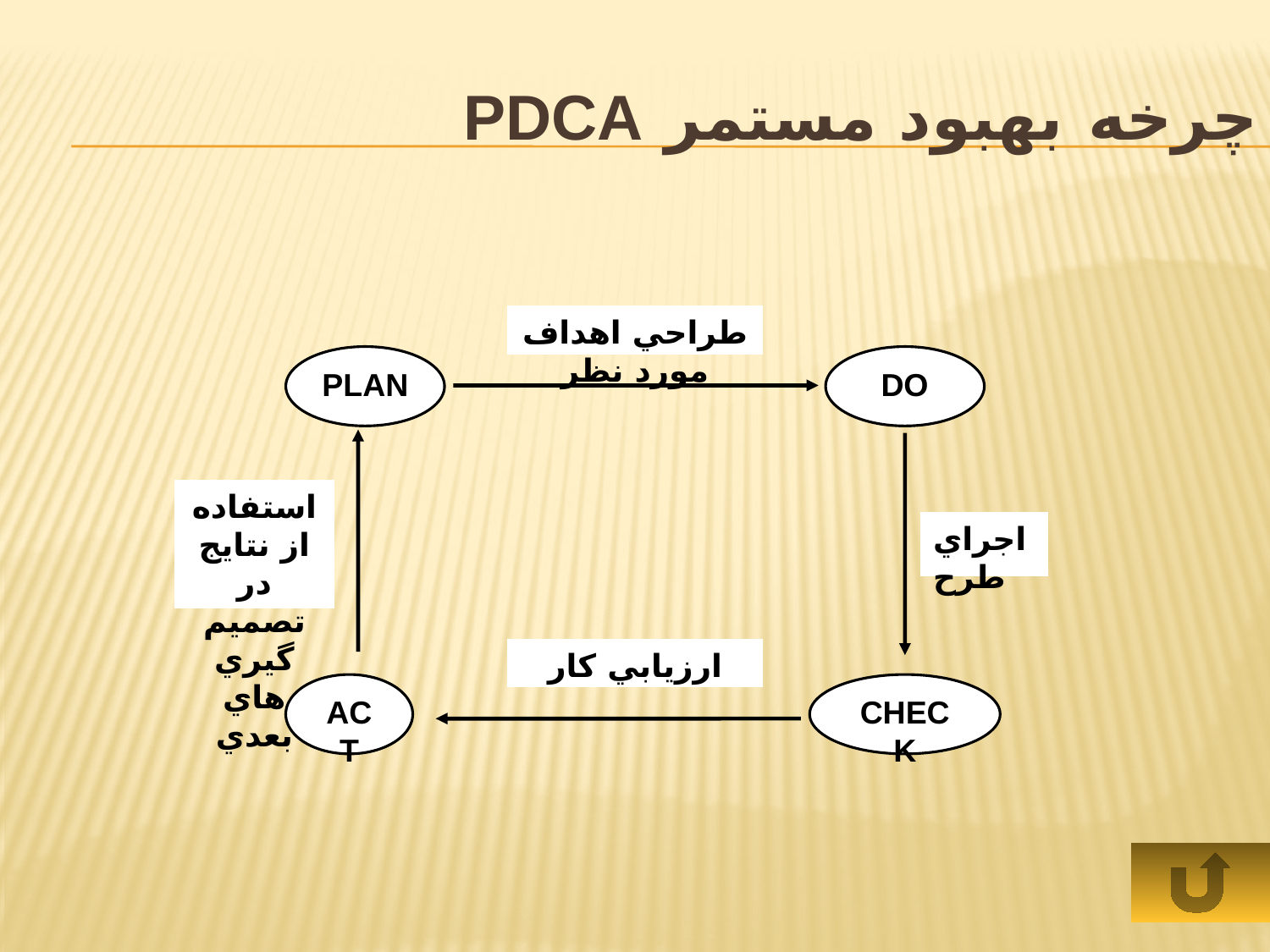

# چرخه بهبود مستمر PDCA
طراحي اهداف مورد نظر
PLAN
DO

استفاده از نتايج در تصميم گيري هاي بعدي
اجراي طرح
ارزيابي كار
ACT
CHECK